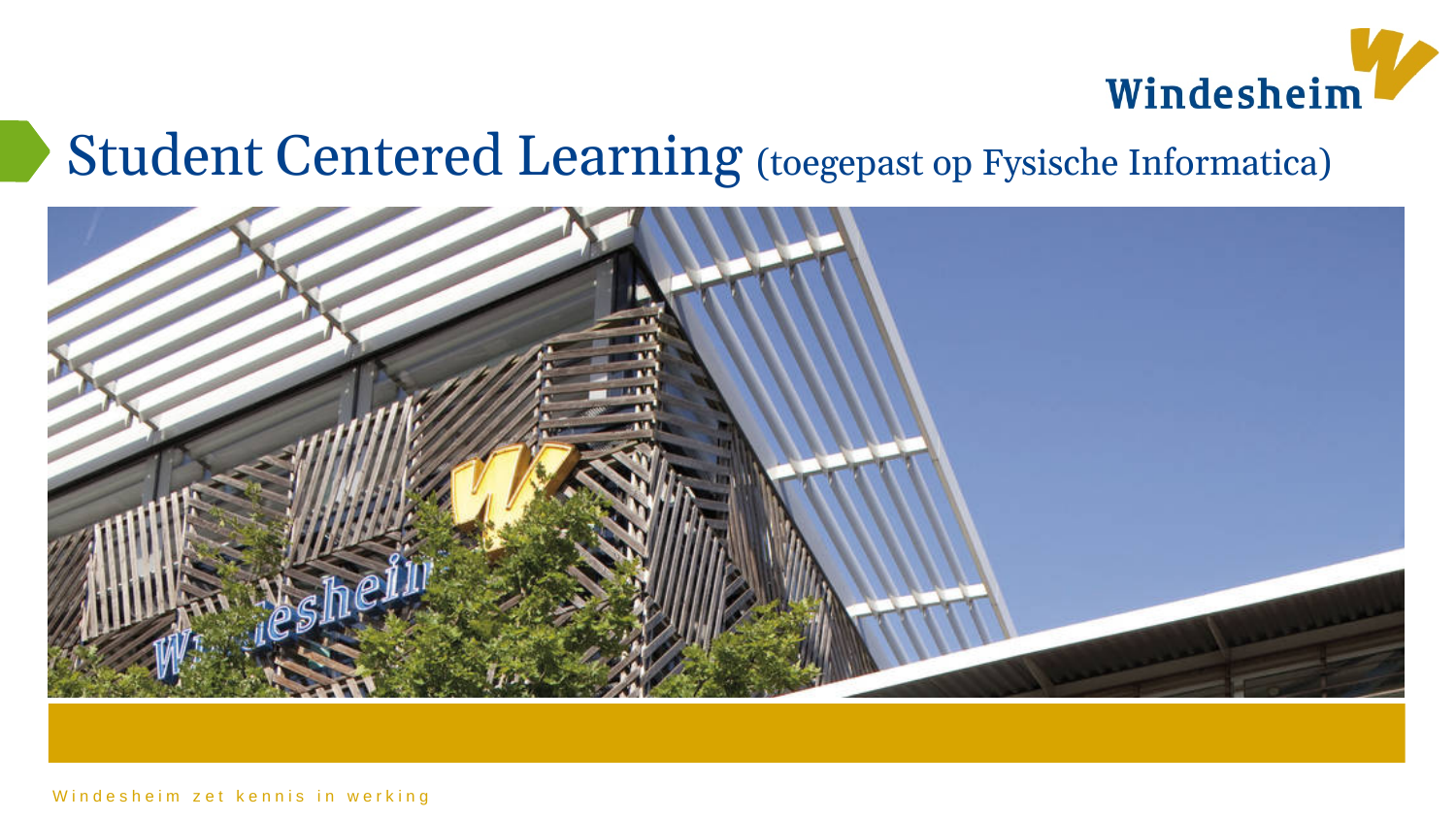

# Student Centered Learning (toegepast op Fysische Informatica)